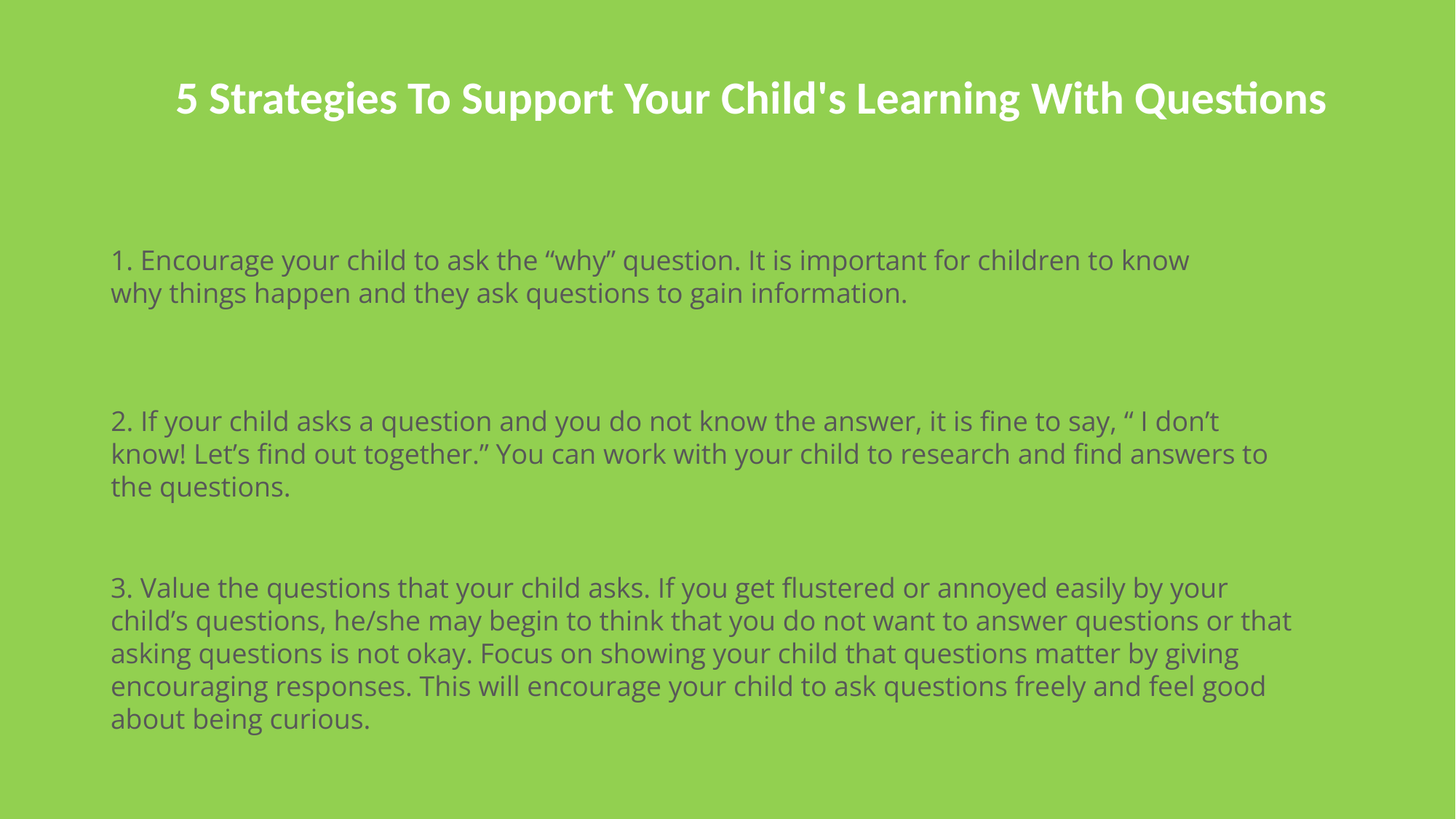

# 5 Strategies To Support Your Child's Learning With Questions
1. Encourage your child to ask the “why” question. It is important for children to know why things happen and they ask questions to gain information.
2. If your child asks a question and you do not know the answer, it is fine to say, “ I don’t know! Let’s find out together.” You can work with your child to research and find answers to the questions.
3. Value the questions that your child asks. If you get flustered or annoyed easily by your child’s questions, he/she may begin to think that you do not want to answer questions or that asking questions is not okay. Focus on showing your child that questions matter by giving encouraging responses. This will encourage your child to ask questions freely and feel good about being curious.